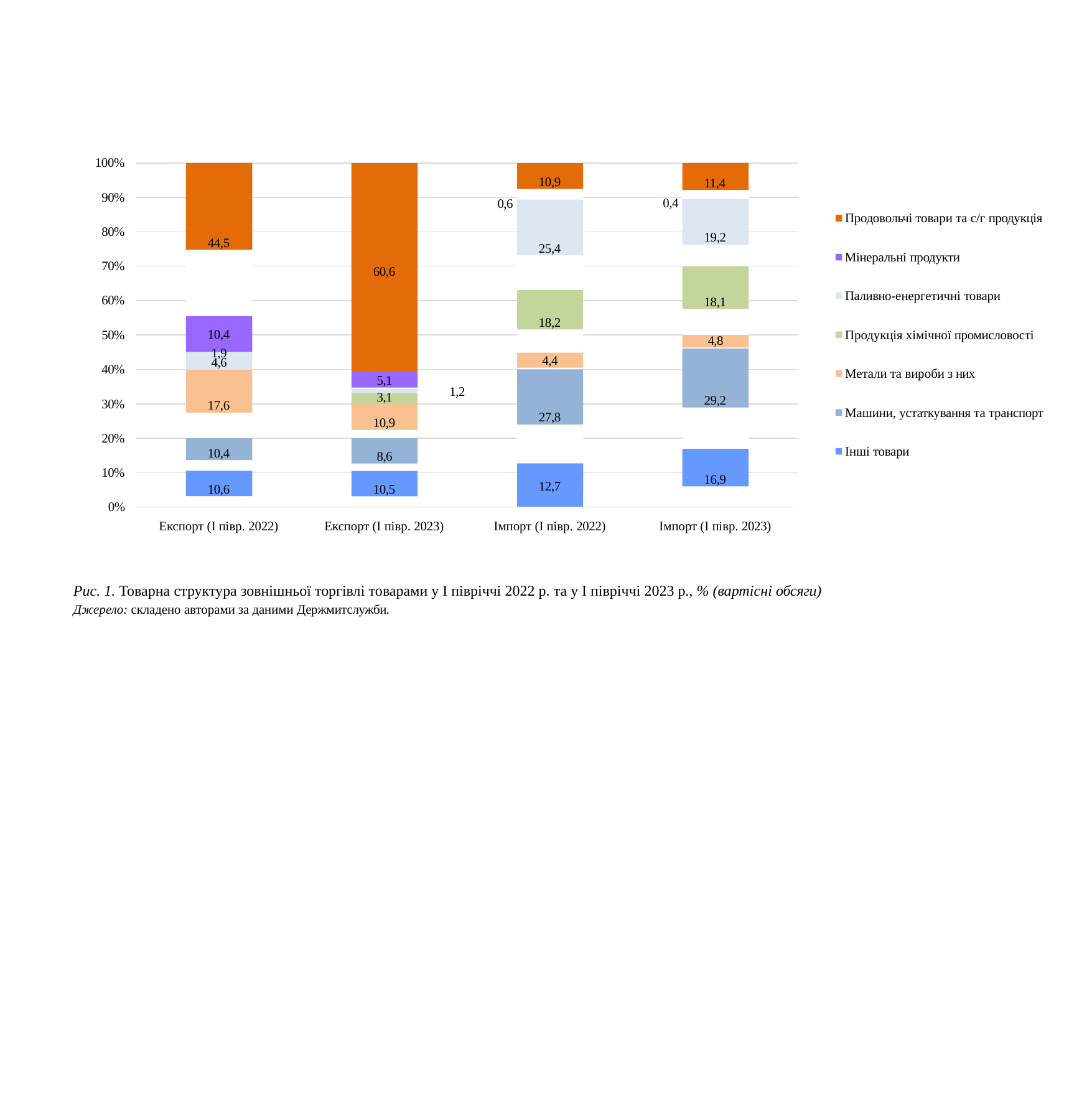

100%

44,5

60,6
10,9
11,4
90%
0,4
0,6

19,2

25,4
Продовольчі товари та с/г продукція

80%

Мінеральні продукти

70%

18,1

Паливно-енергетичні товари

18,2
60%

10,4
Продукція хімічної промисловості
50%

4,8

29,2
4,4
1,9
4,6
40%
Метали та вироби з них

17,6

27,8

5,1
1,2

3,1
30%
Машини, устаткування та транспорт

10,9

20%

10,4

8,6

Інші товари

16,9
10%

12,7
10,6
10,5

0%
Експорт (І півр. 2022)
Експорт (І півр. 2023)
Імпорт (І півр. 2022)
Імпорт (І півр. 2023)
Рис. 1. Товарна структура зовнішньої торгівлі товарами у І півріччі 2022 р. та у І півріччі 2023 р., % (вартісні обсяги)
Джерело: складено авторами за даними Держмитслужби.